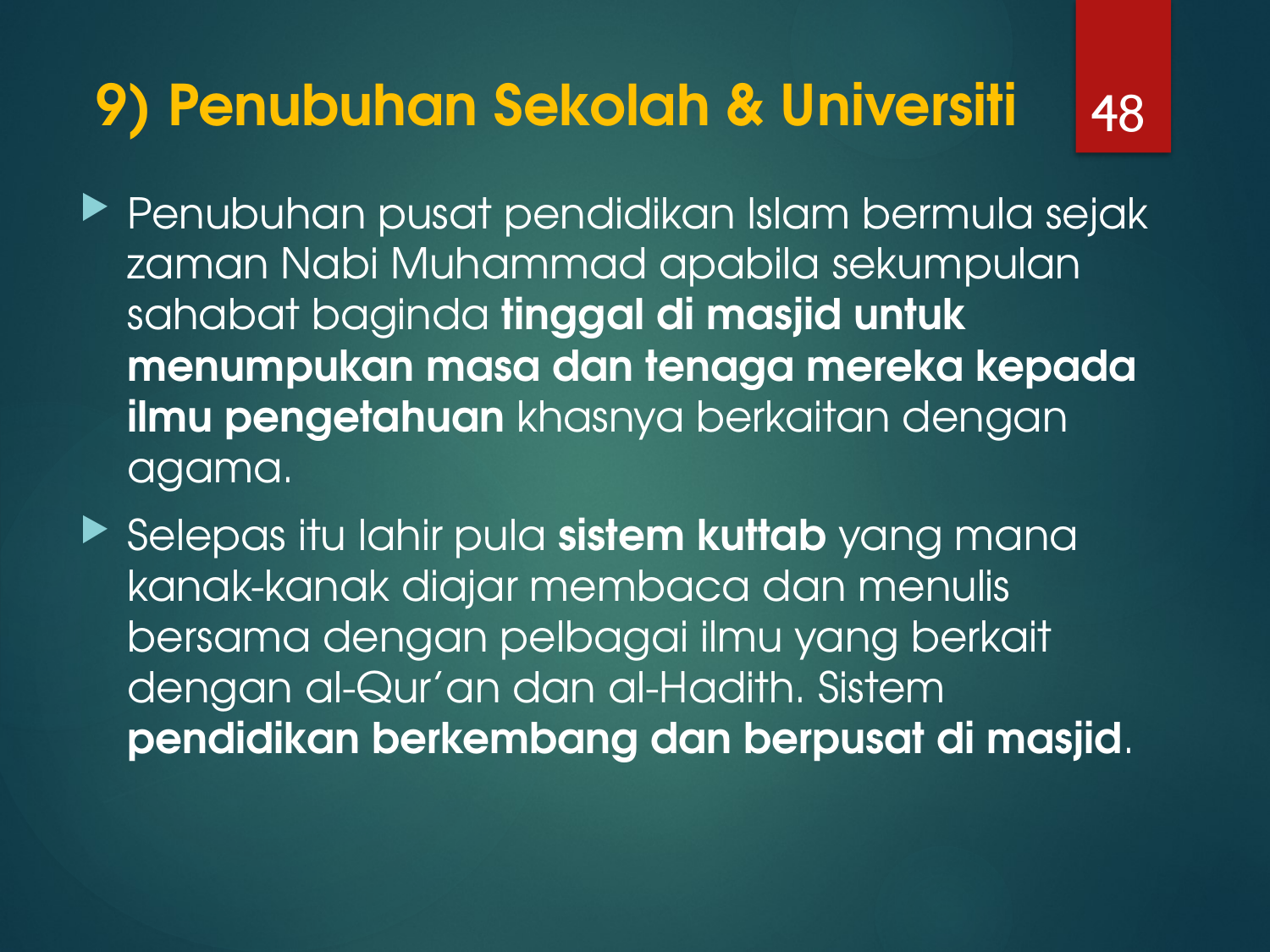

48
# 9) Penubuhan Sekolah & Universiti
Penubuhan pusat pendidikan Islam bermula sejak zaman Nabi Muhammad apabila sekumpulan sahabat baginda tinggal di masjid untuk menumpukan masa dan tenaga mereka kepada ilmu pengetahuan khasnya berkaitan dengan agama.
Selepas itu lahir pula sistem kuttab yang mana kanak-kanak diajar membaca dan menulis bersama dengan pelbagai ilmu yang berkait dengan al-Qur’an dan al-Hadith. Sistem pendidikan berkembang dan berpusat di masjid.